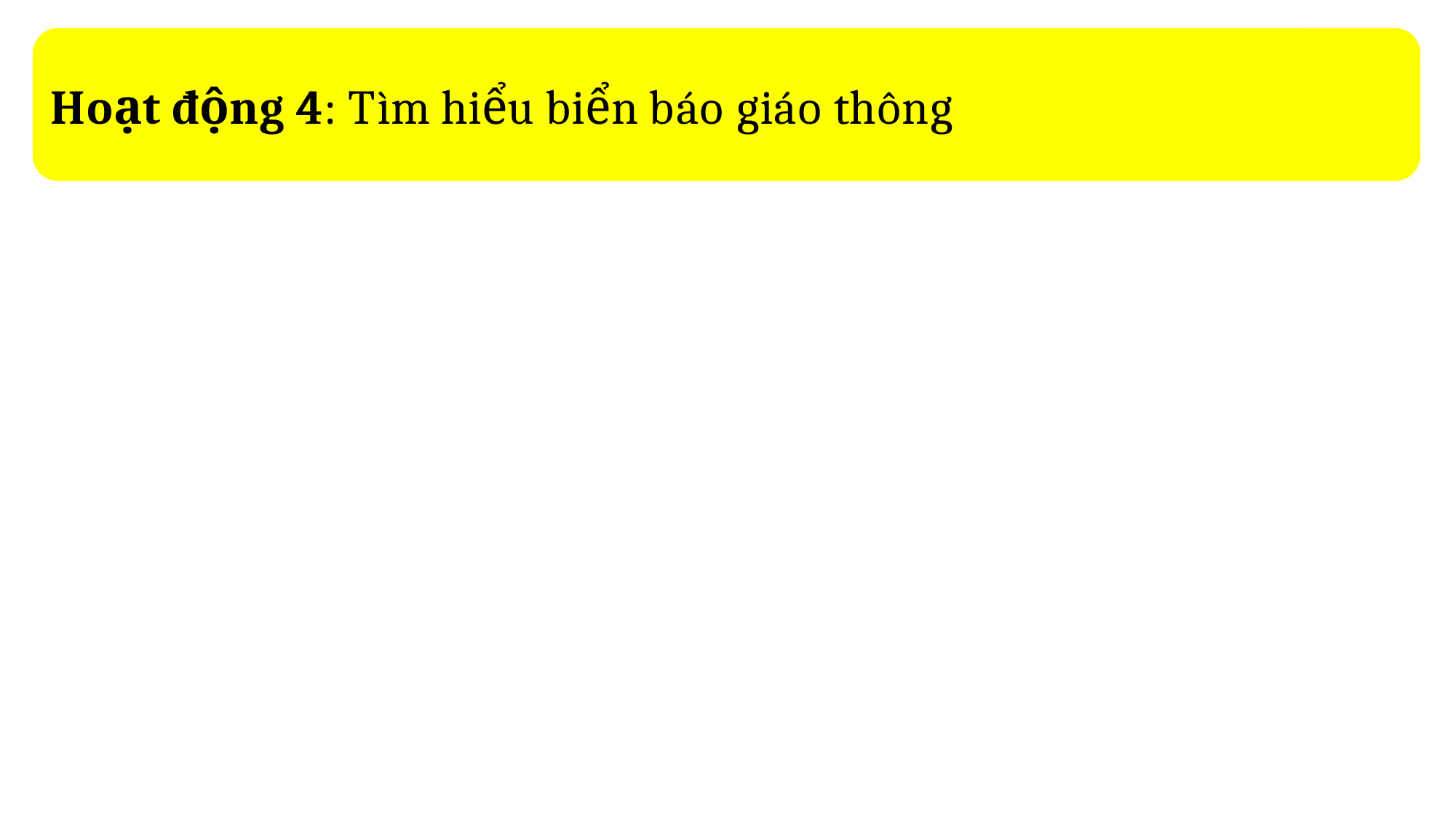

Hoạt động 4: Tìm hiểu biển báo giáo thông